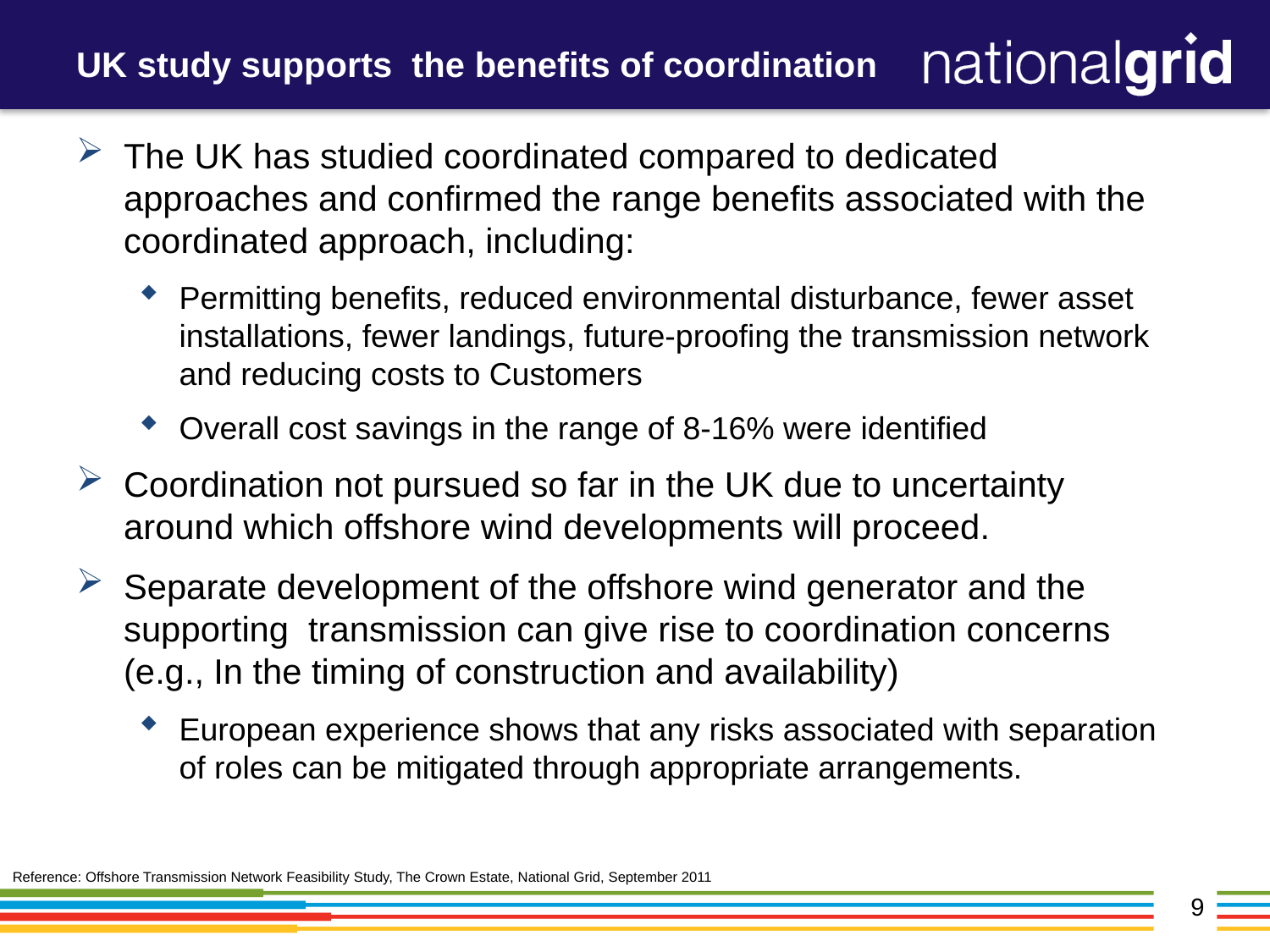

# UK study supports  the benefits of coordination
The UK has studied coordinated compared to dedicated approaches and confirmed the range benefits associated with the coordinated approach, including:
Permitting benefits, reduced environmental disturbance, fewer asset installations, fewer landings, future-proofing the transmission network and reducing costs to Customers
Overall cost savings in the range of 8-16% were identified
Coordination not pursued so far in the UK due to uncertainty around which offshore wind developments will proceed.
Separate development of the offshore wind generator and the supporting  transmission can give rise to coordination concerns (e.g., In the timing of construction and availability)
European experience shows that any risks associated with separation of roles can be mitigated through appropriate arrangements.

Reference: Offshore Transmission Network Feasibility Study, The Crown Estate, National Grid, September 2011
9